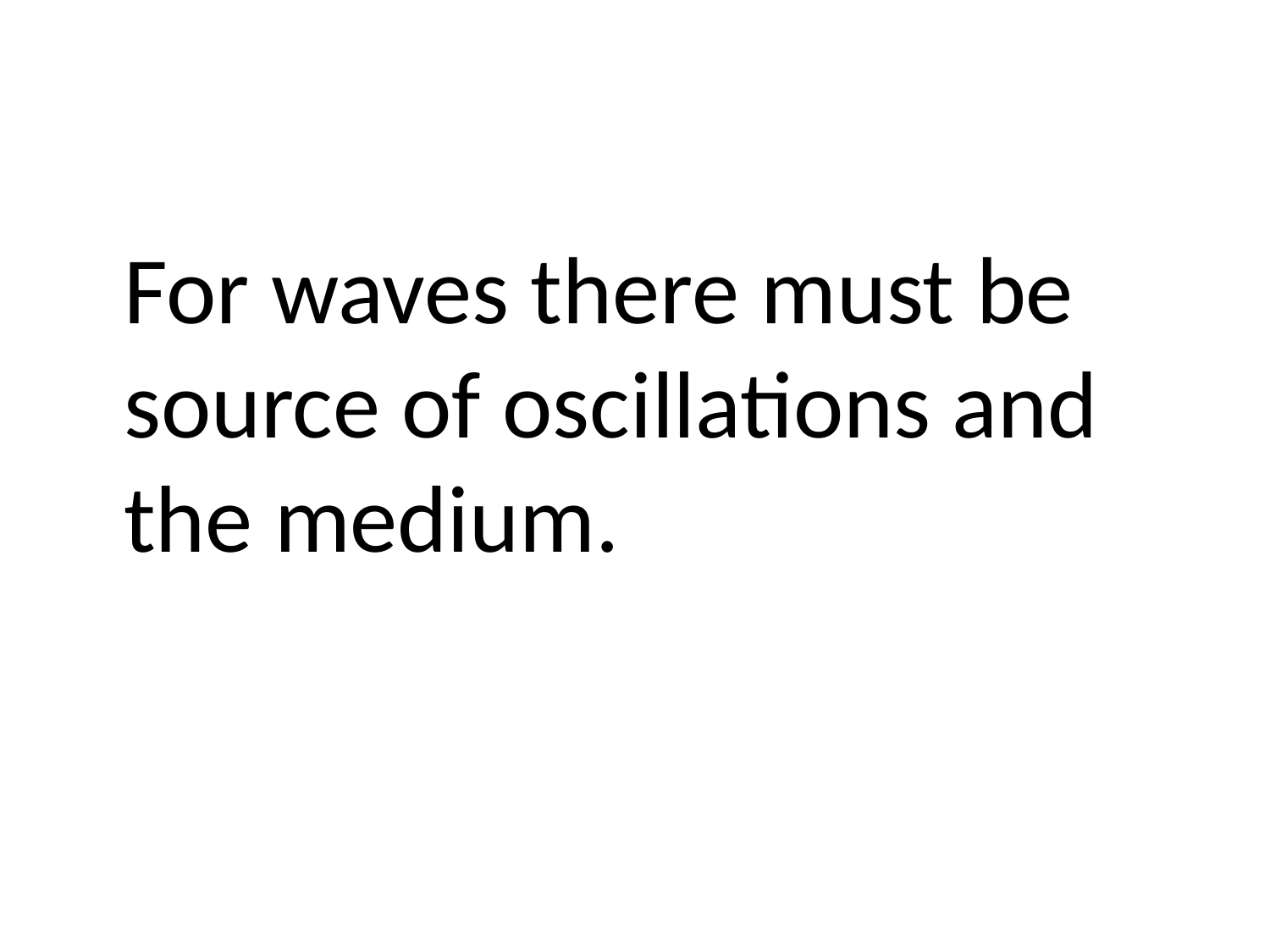

For waves there must be source of oscillations and the medium.